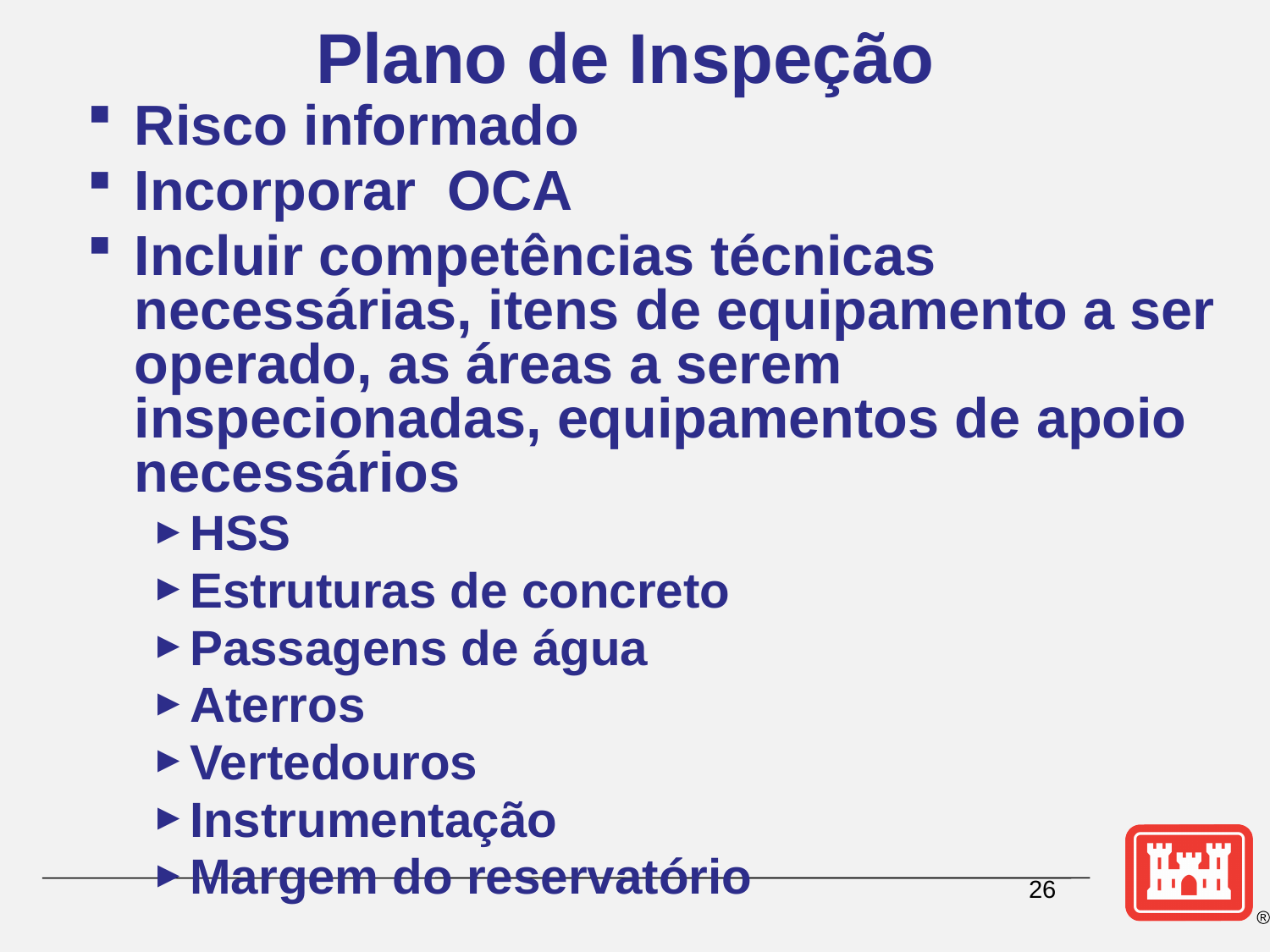

# Plano de Inspeção
Risco informado
Incorporar  OCA
Incluir competências técnicas necessárias, itens de equipamento a ser operado, as áreas a serem inspecionadas, equipamentos de apoio necessários
HSS
Estruturas de concreto
Passagens de água
Aterros
Vertedouros
Instrumentação
Margem do reservatório

26